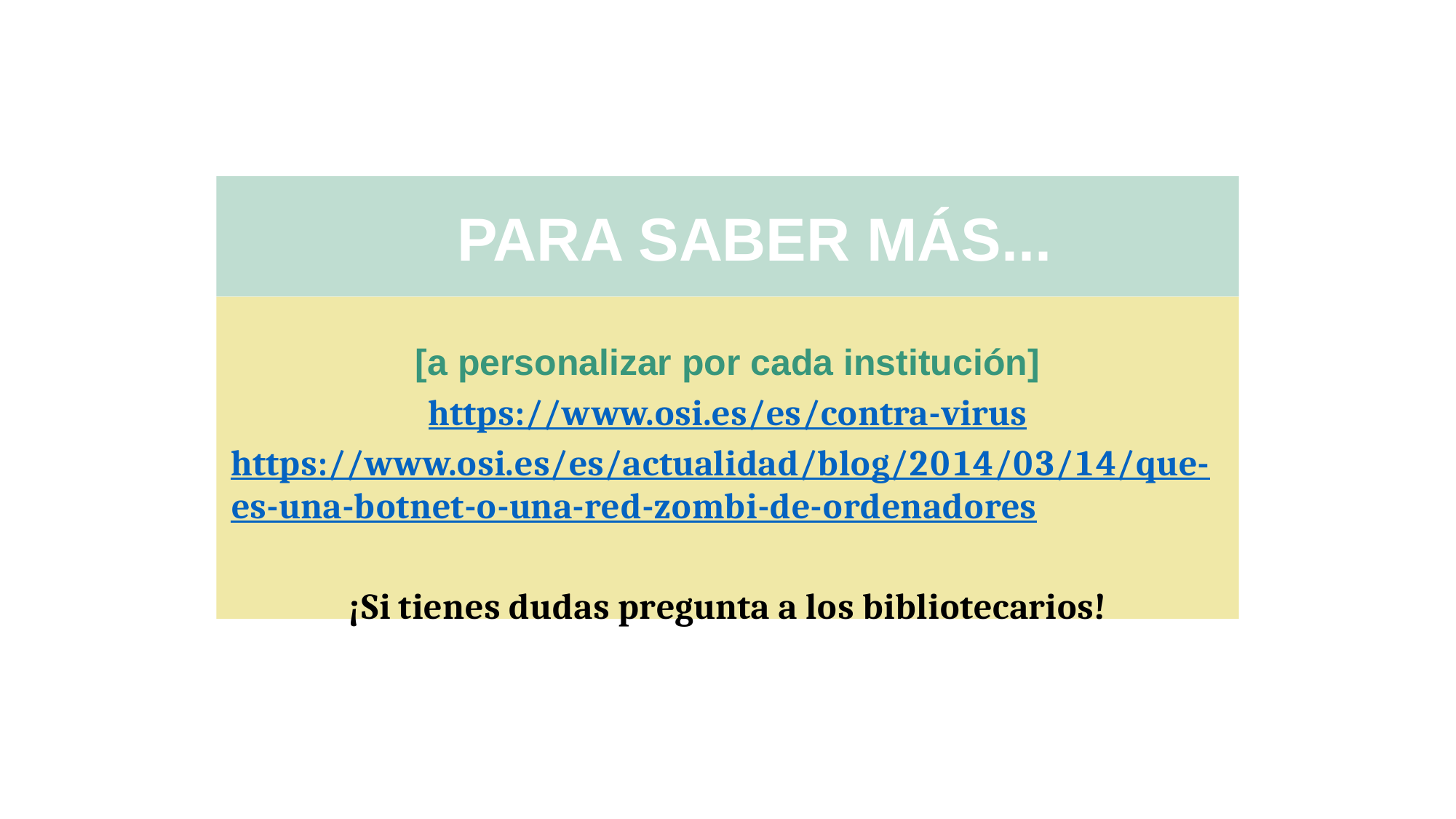

PARA SABER MÁS...
[a personalizar por cada institución]
https://www.osi.es/es/contra-virus
https://www.osi.es/es/actualidad/blog/2014/03/14/que-es-una-botnet-o-una-red-zombi-de-ordenadores

¡Si tienes dudas pregunta a los bibliotecarios!